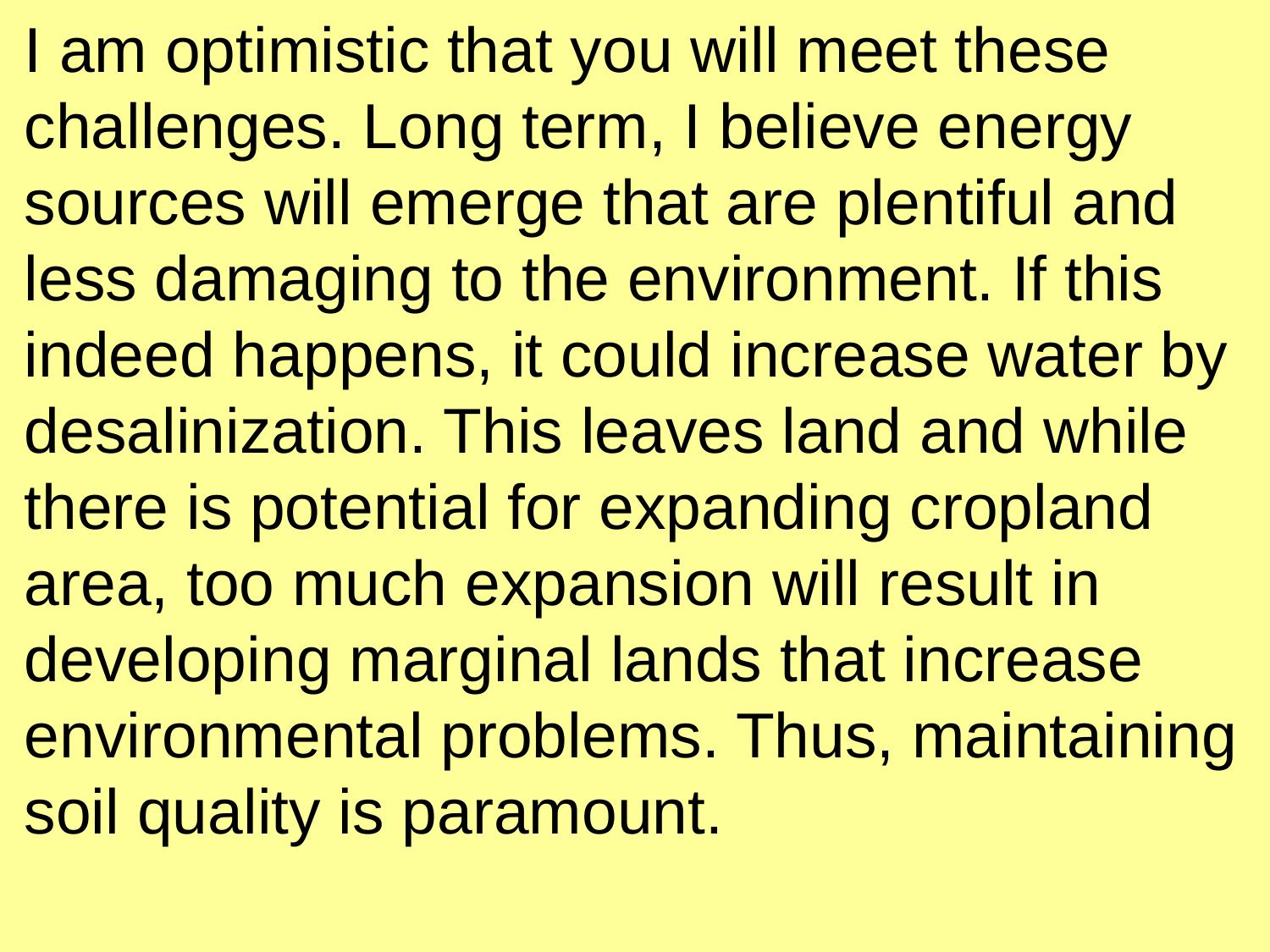

I am optimistic that you will meet these challenges. Long term, I believe energy sources will emerge that are plentiful and less damaging to the environment. If this indeed happens, it could increase water by desalinization. This leaves land and while there is potential for expanding cropland area, too much expansion will result in developing marginal lands that increase environmental problems. Thus, maintaining soil quality is paramount.